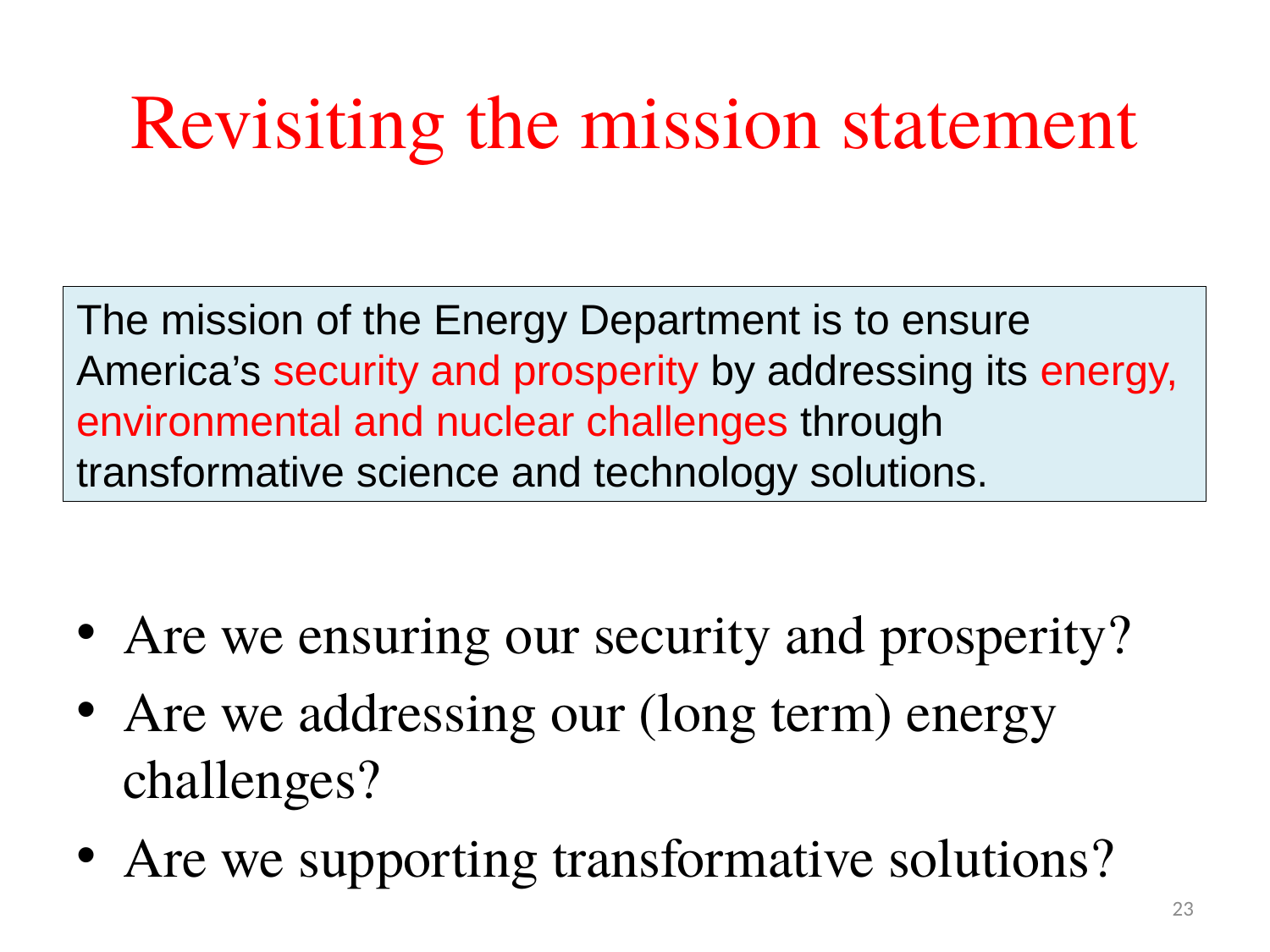

# Revisiting the mission statement
The mission of the Energy Department is to ensure America’s security and prosperity by addressing its energy, environmental and nuclear challenges through transformative science and technology solutions.
Are we ensuring our security and prosperity?
Are we addressing our (long term) energy challenges?
Are we supporting transformative solutions?
23